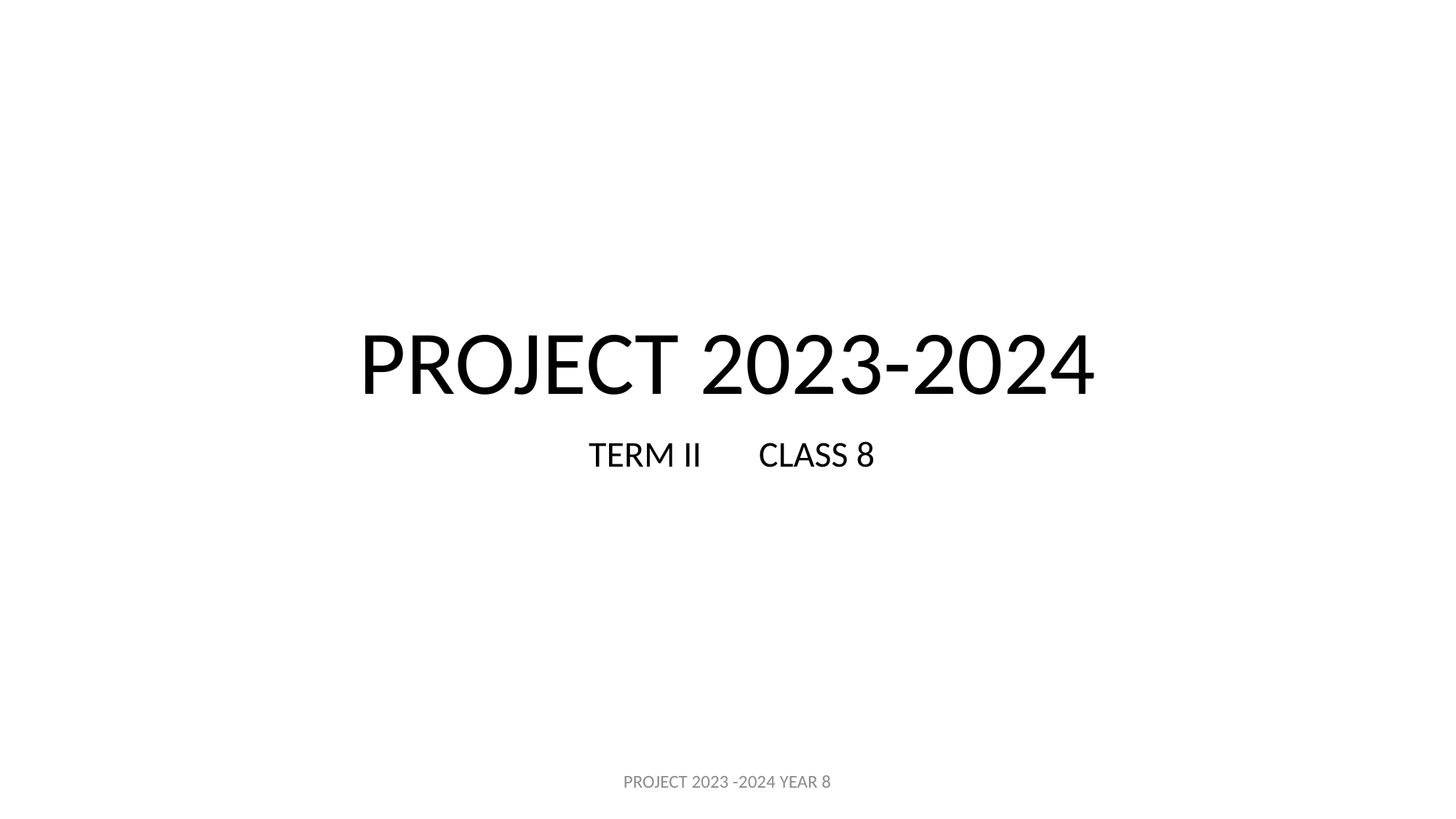

# PROJECT 2023-2024
 TERM II       CLASS 8
PROJECT 2023 -2024 YEAR 8